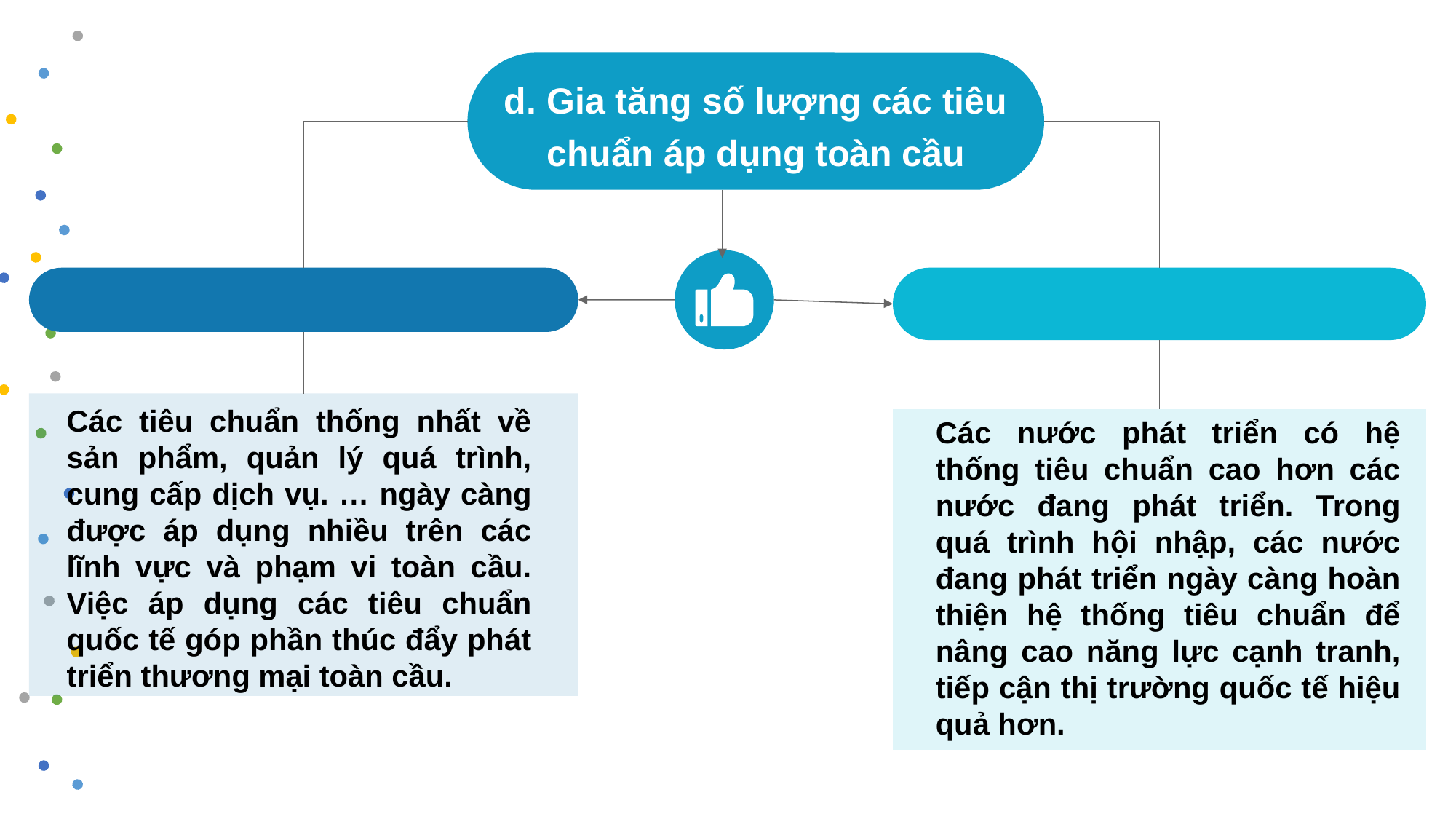

d. Gia tăng số lượng các tiêu chuẩn áp dụng toàn cầu

Các tiêu chuẩn thống nhất về sản phẩm, quản lý quá trình, cung cấp dịch vụ. … ngày càng được áp dụng nhiều trên các lĩnh vực và phạm vi toàn cầu. Việc áp dụng các tiêu chuẩn quốc tế góp phần thúc đẩy phát triển thương mại toàn cầu.
Các nước phát triển có hệ thống tiêu chuẩn cao hơn các nước đang phát triển. Trong quá trình hội nhập, các nước đang phát triển ngày càng hoàn thiện hệ thống tiêu chuẩn để nâng cao năng lực cạnh tranh, tiếp cận thị trường quốc tế hiệu quả hơn.